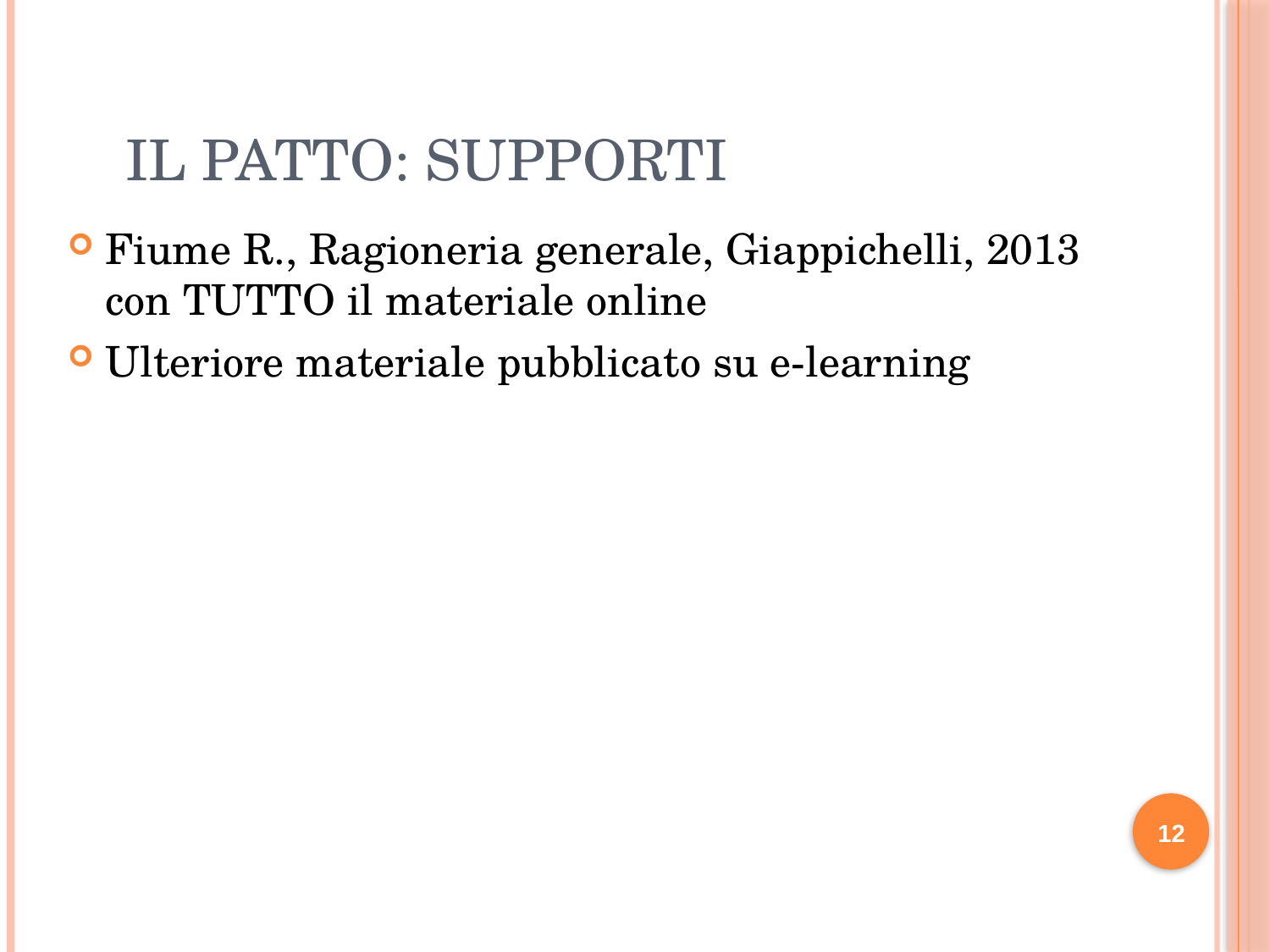

# IL PATTO: SUPPORTI
Fiume R., Ragioneria generale, Giappichelli, 2013 con TUTTO il materiale online
Ulteriore materiale pubblicato su e-learning
12